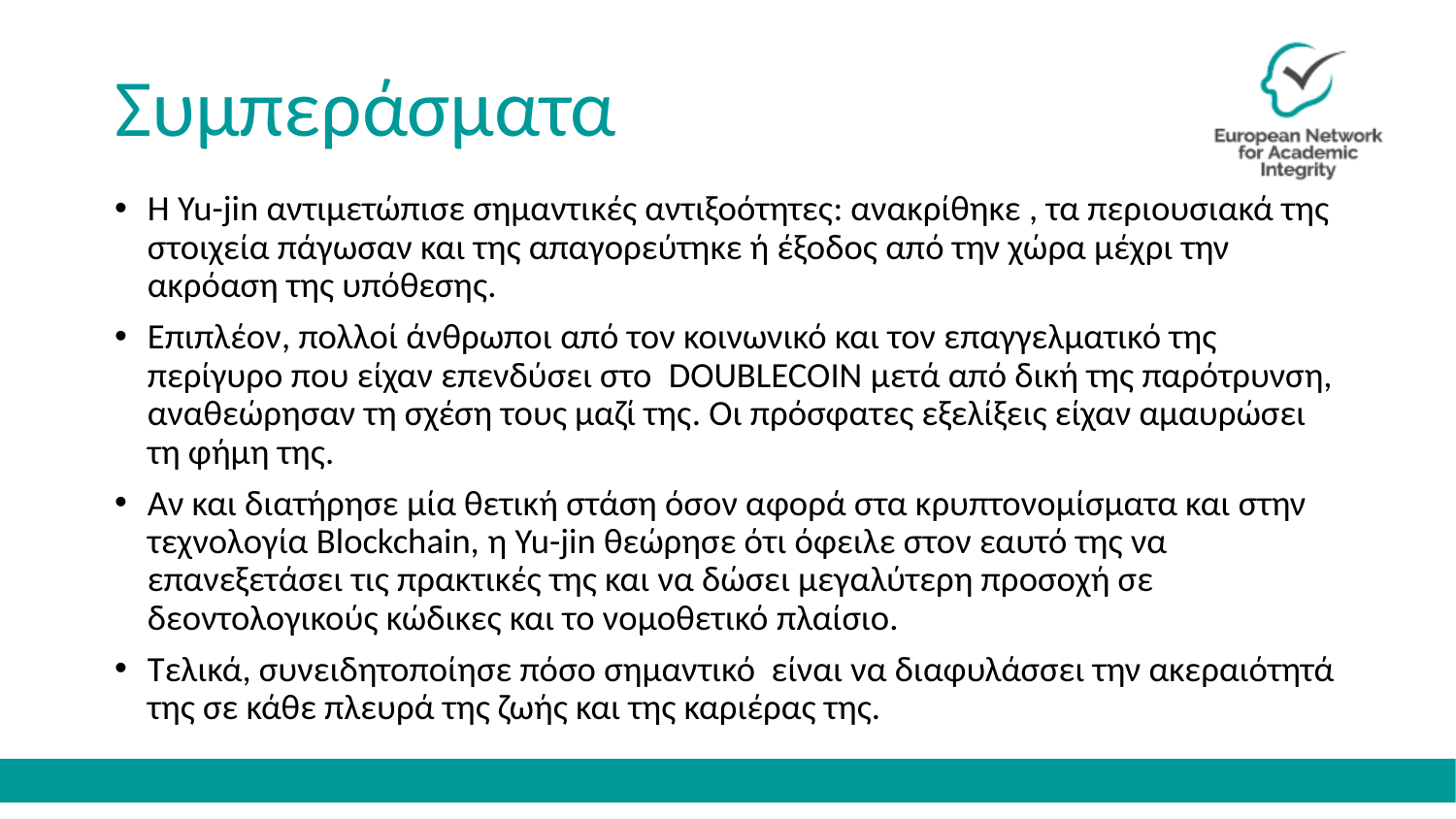

# Συμπεράσματα
Η Yu-jin αντιμετώπισε σημαντικές αντιξοότητες: ανακρίθηκε , τα περιουσιακά της στοιχεία πάγωσαν και της απαγορεύτηκε ή έξοδος από την χώρα μέχρι την ακρόαση της υπόθεσης.
Επιπλέον, πολλοί άνθρωποι από τον κοινωνικό και τον επαγγελματικό της περίγυρο που είχαν επενδύσει στο  DOUBLECOIN μετά από δική της παρότρυνση, αναθεώρησαν τη σχέση τους μαζί της. Οι πρόσφατες εξελίξεις είχαν αμαυρώσει τη φήμη της.
Αν και διατήρησε μία θετική στάση όσον αφορά στα κρυπτονομίσματα και στην τεχνολογία Blockchain, η Yu-jin θεώρησε ότι όφειλε στον εαυτό της να επανεξετάσει τις πρακτικές της και να δώσει μεγαλύτερη προσοχή σε δεοντολογικούς κώδικες και το νομοθετικό πλαίσιο.
Τελικά, συνειδητοποίησε πόσο σημαντικό  είναι να διαφυλάσσει την ακεραιότητά της σε κάθε πλευρά της ζωής και της καριέρας της.